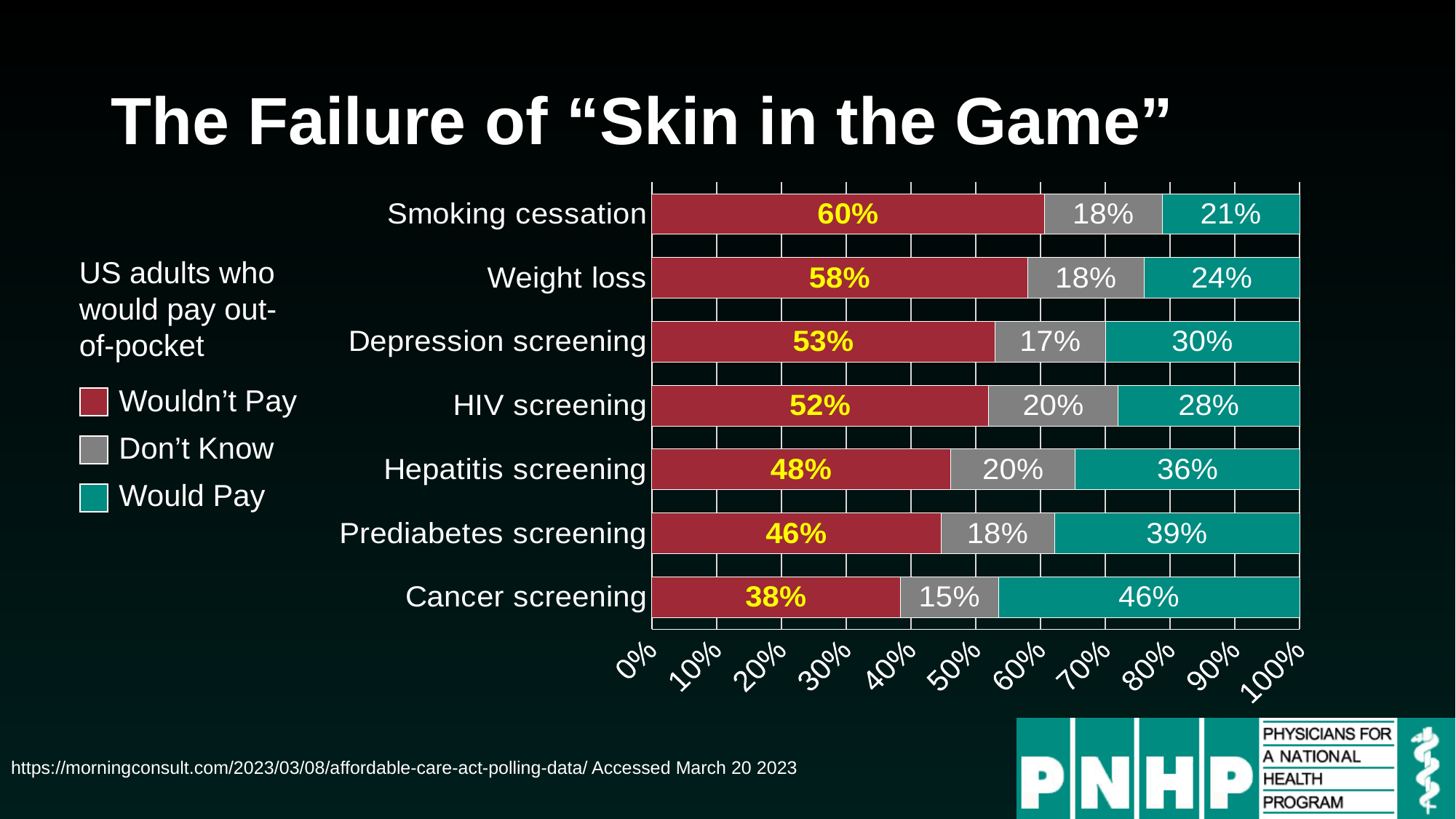

# The Failure of “Skin in the Game”

### Chart

| Category | Wouldn’t Pay | Don't Know | Would Pay |
|---|---|---|---|
| Cancer screening | 0.38 | 0.15 | 0.46 |
| Prediabetes screening | 0.46 | 0.18 | 0.39 |
| Hepatitis screening | 0.48 | 0.2 | 0.36 |
| HIV screening | 0.52 | 0.2 | 0.28 |
| Depression screening | 0.53 | 0.17 | 0.3 |
| Weight loss | 0.58 | 0.18 | 0.24 |
| Smoking cessation | 0.6 | 0.18 | 0.21 |
US adults who would pay out-of-pocket
| Wouldn’t Pay |
| --- |
| Don’t Know |
| Would Pay |

https://morningconsult.com/2023/03/08/affordable-care-act-polling-data/ Accessed March 20 2023